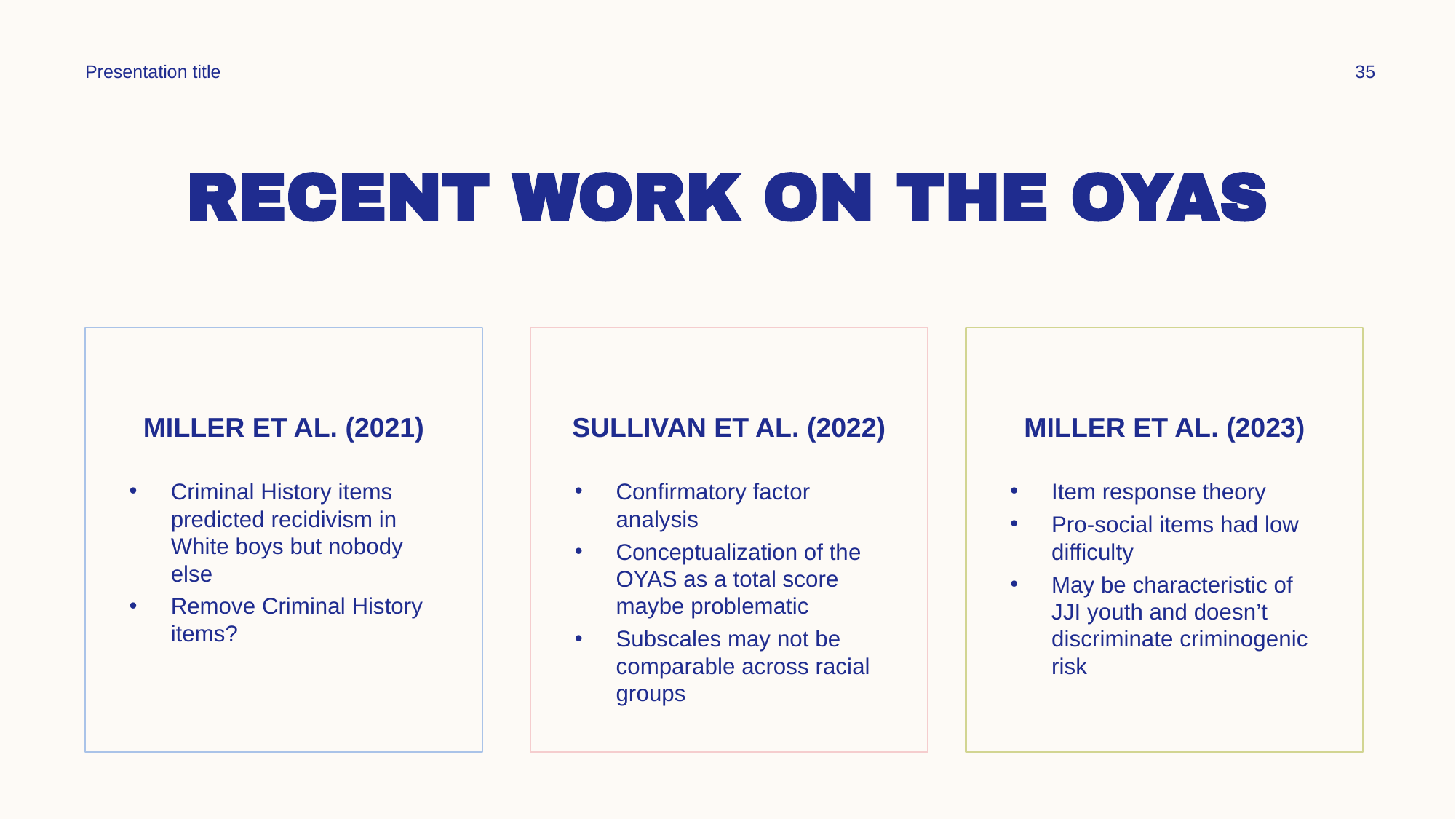

Presentation title
35
# Recent Work on the OYAS

Miller et al. (2021)
Sullivan et al. (2022)
Miller et al. (2023)
Criminal History items predicted recidivism in White boys but nobody else
Remove Criminal History items?

Confirmatory factor analysis
Conceptualization of the OYAS as a total score maybe problematic
Subscales may not be comparable across racial groups

Item response theory
Pro-social items had low difficulty
May be characteristic of JJI youth and doesn’t discriminate criminogenic risk